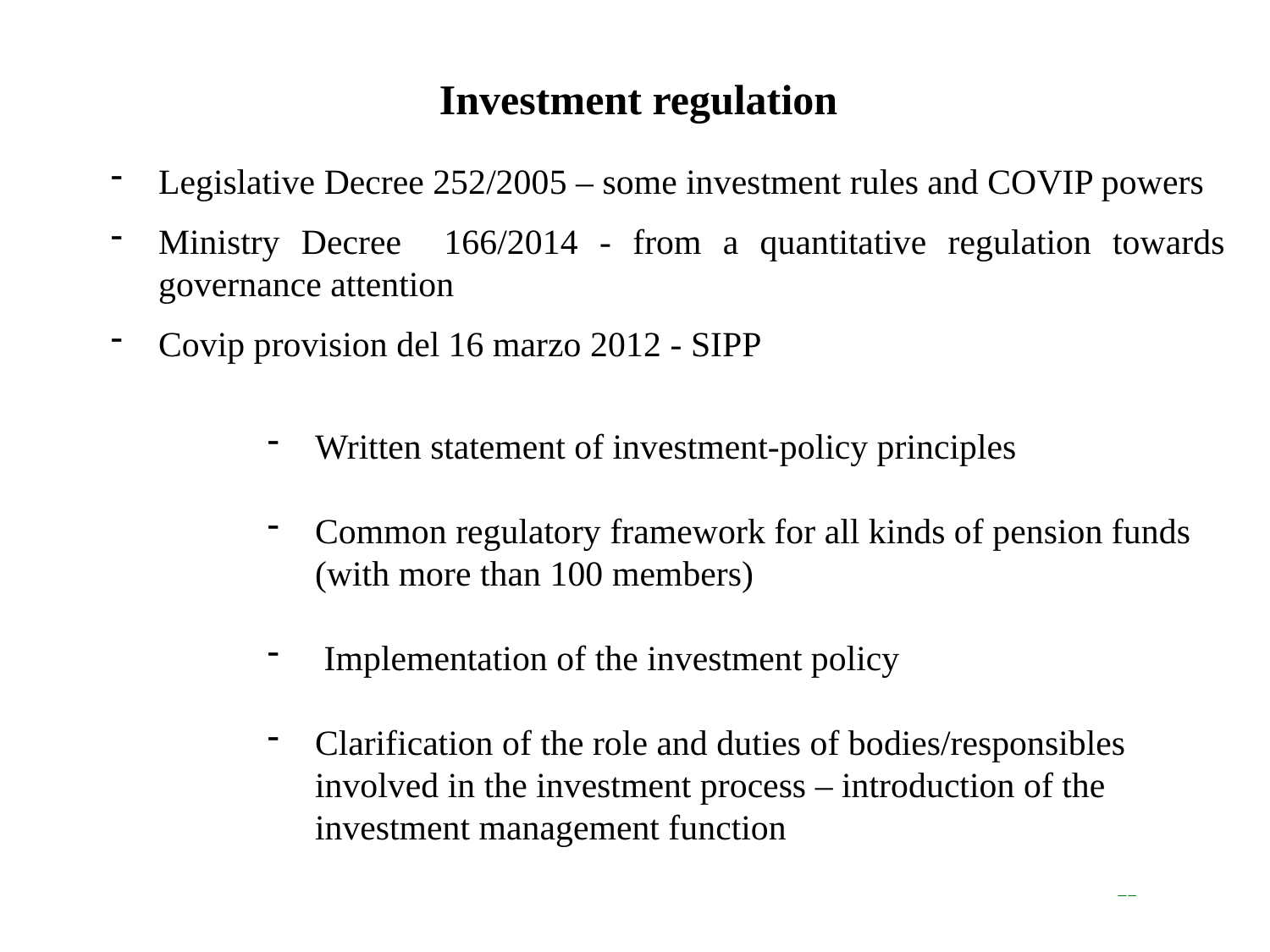

Investment regulation
Legislative Decree 252/2005 – some investment rules and COVIP powers
Ministry Decree  166/2014 - from a quantitative regulation towards governance attention
Covip provision del 16 marzo 2012 - SIPP

Written statement of investment-policy principles

Common regulatory framework for all kinds of pension funds (with more than 100 members)

 Implementation of the investment policy

Clarification of the role and duties of bodies/responsibles involved in the investment process – introduction of the investment management function

21